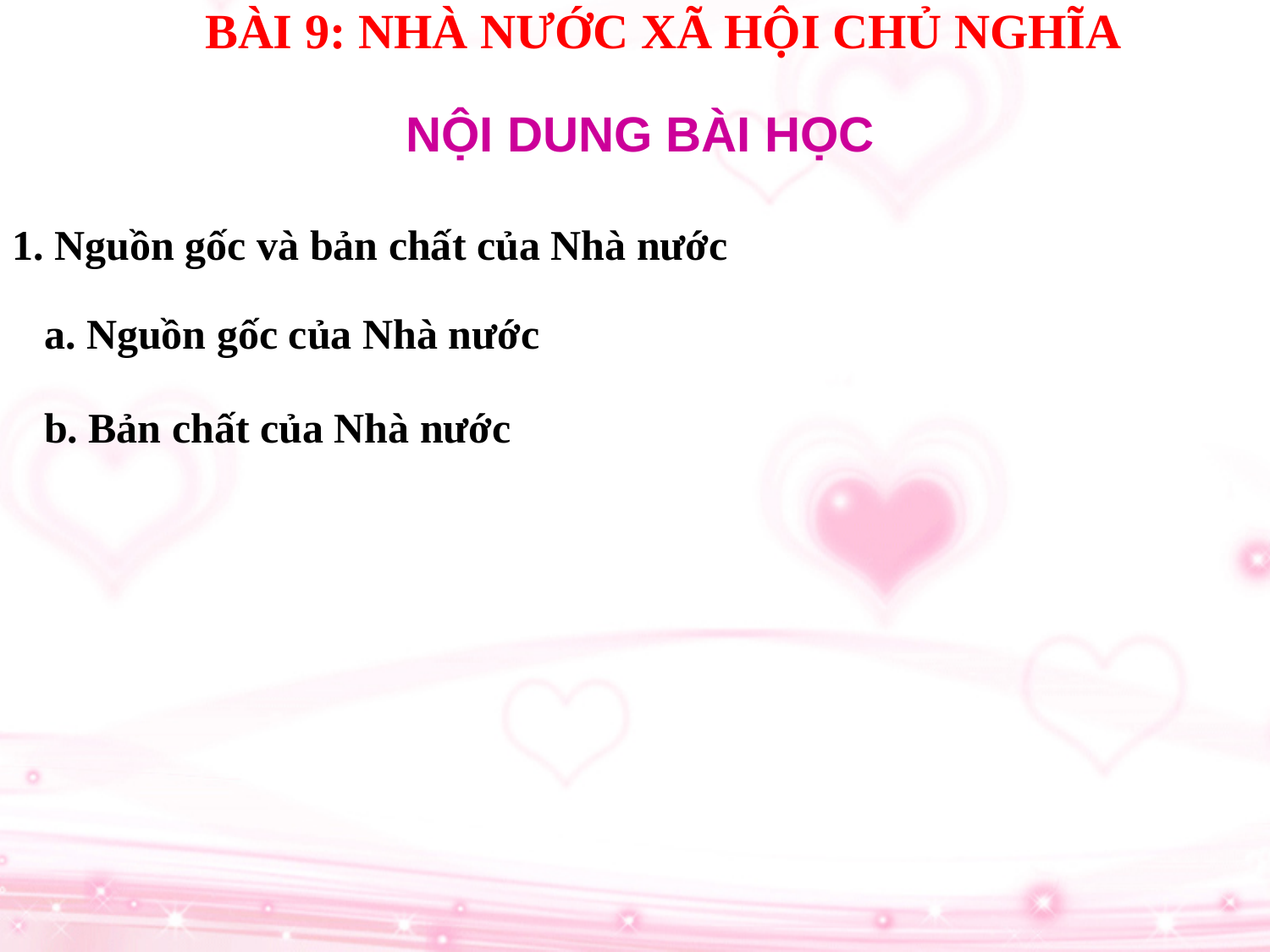

BÀI 9: NHÀ NƯỚC XÃ HỘI CHỦ NGHĨA
# NỘI DUNG BÀI HỌC
1. Nguồn gốc và bản chất của Nhà nước
a. Nguồn gốc của Nhà nước
b. Bản chất của Nhà nước